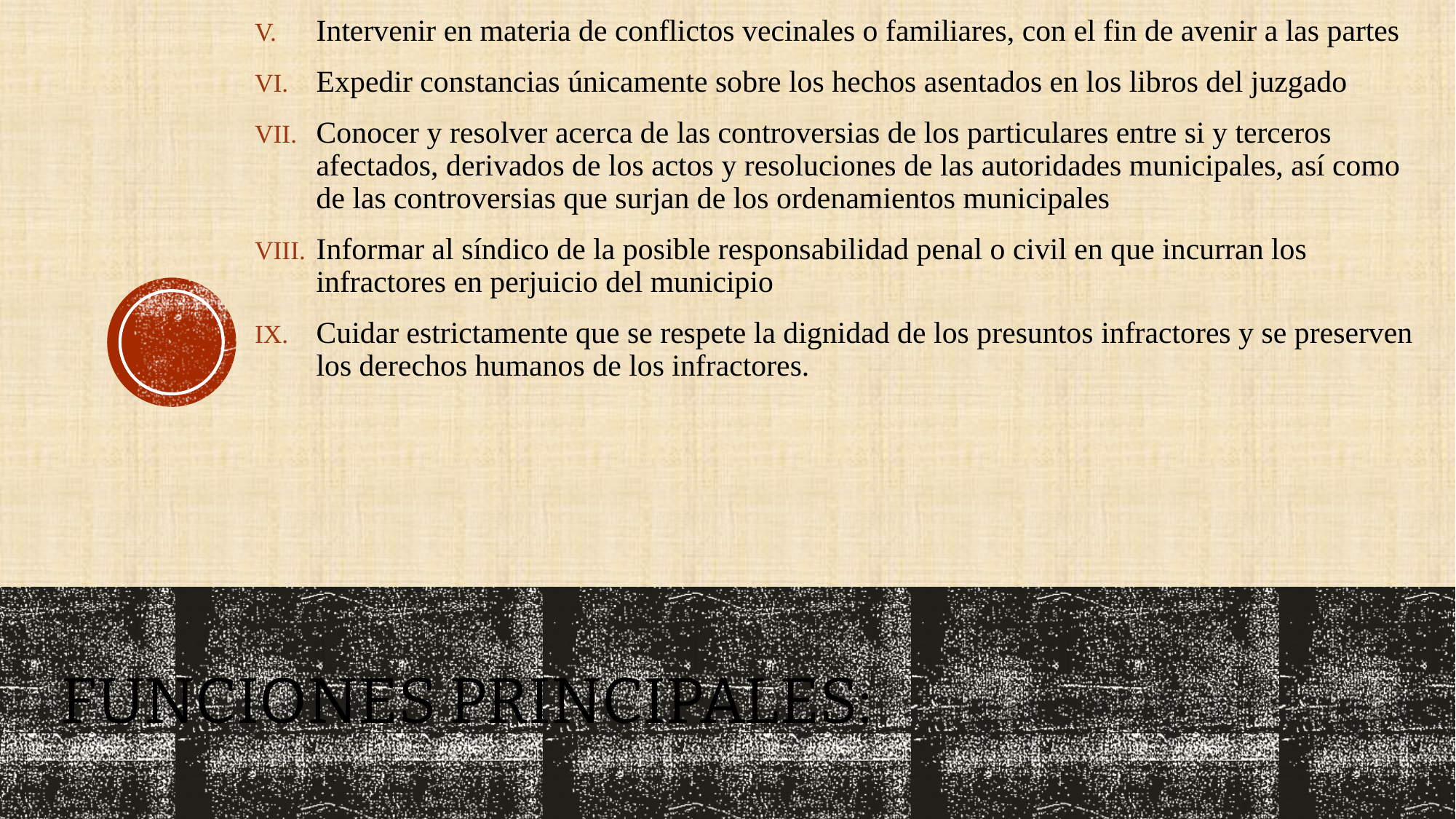

Intervenir en materia de conflictos vecinales o familiares, con el fin de avenir a las partes
Expedir constancias únicamente sobre los hechos asentados en los libros del juzgado
Conocer y resolver acerca de las controversias de los particulares entre si y terceros afectados, derivados de los actos y resoluciones de las autoridades municipales, así como de las controversias que surjan de los ordenamientos municipales
Informar al síndico de la posible responsabilidad penal o civil en que incurran los infractores en perjuicio del municipio
Cuidar estrictamente que se respete la dignidad de los presuntos infractores y se preserven los derechos humanos de los infractores.

# Funciones principales: